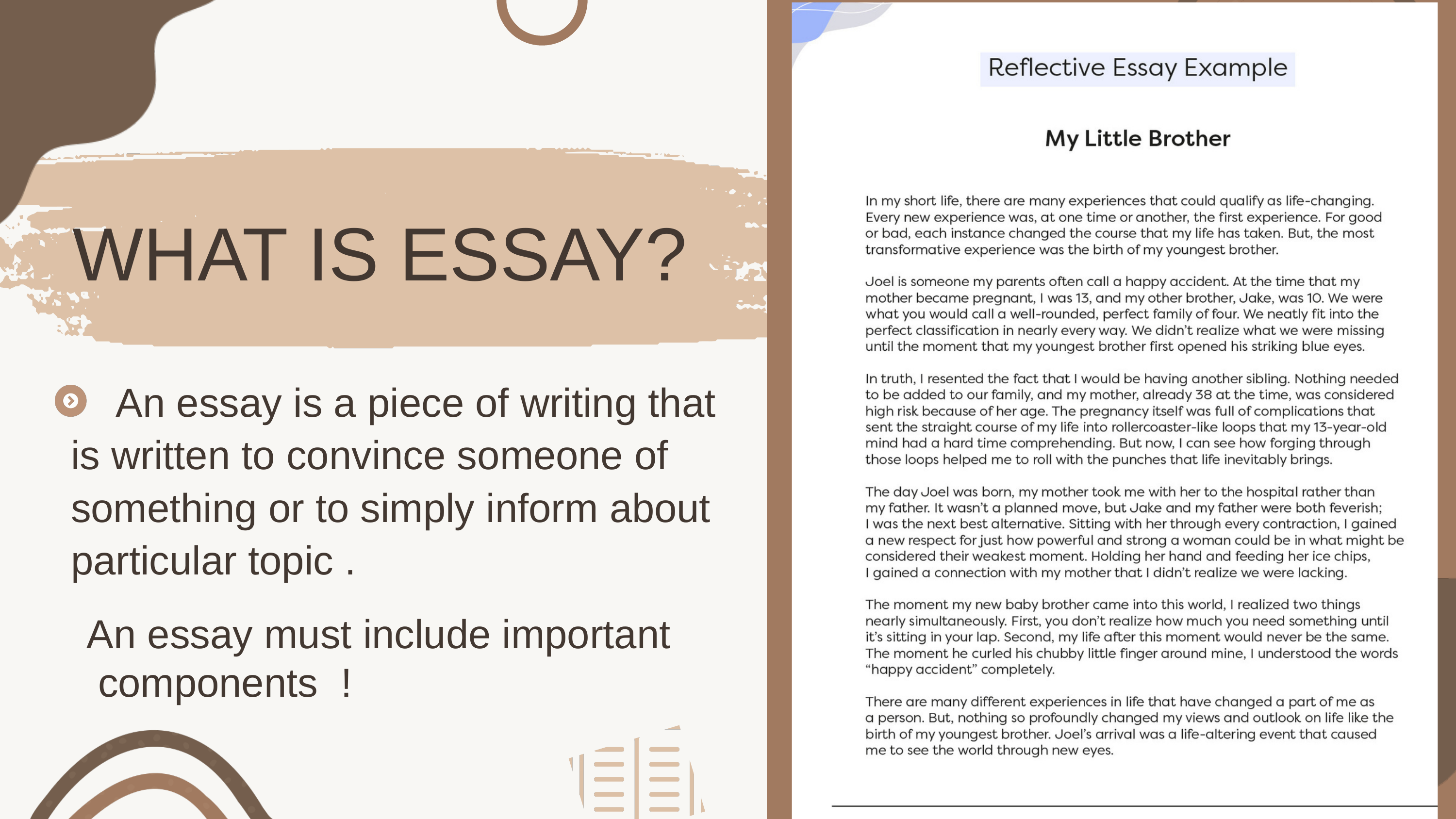

WHAT IS ESSAY?
    An essay is a piece of writing that is written to convince someone of something or to simply inform about particular topic .

     An essay must include important
      components  !